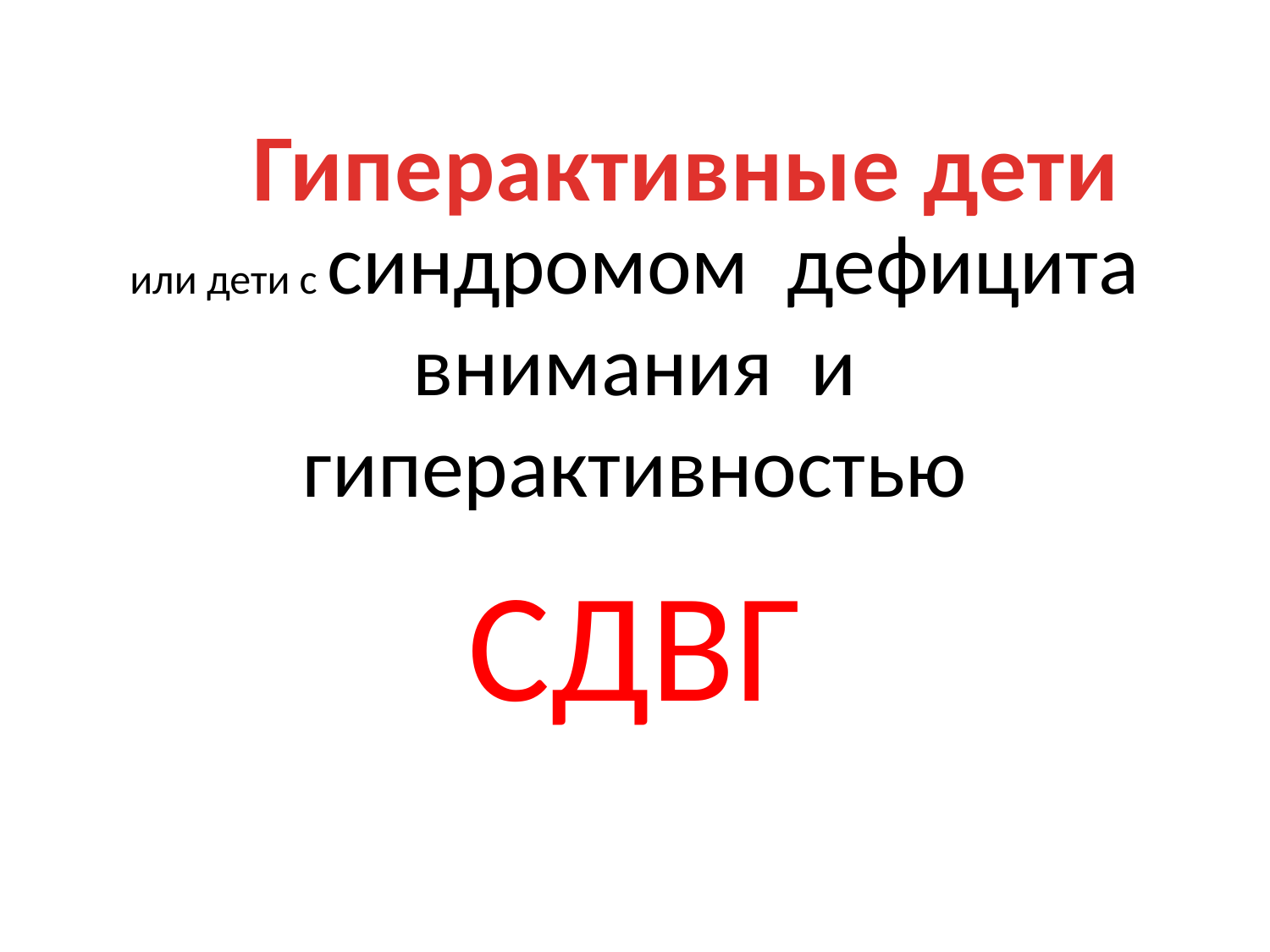

# или дети с синдромом  дефицита внимания  и гиперактивностью
Гиперактивные дети
СДВГ